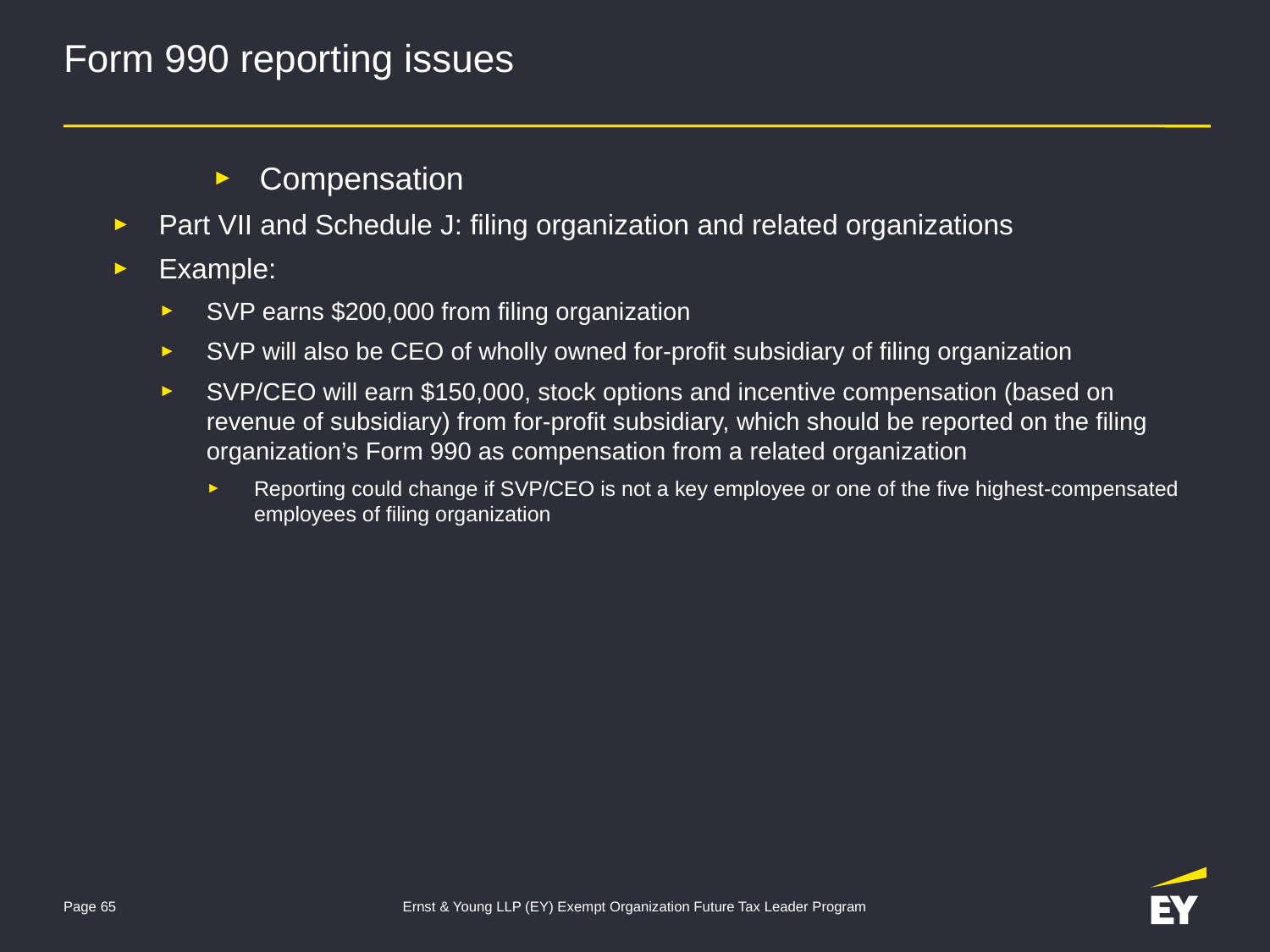

# Form 990 reporting issues
Compensation
Part VII and Schedule J: filing organization and related organizations
Example:
SVP earns $200,000 from filing organization
SVP will also be CEO of wholly owned for-profit subsidiary of filing organization
SVP/CEO will earn $150,000, stock options and incentive compensation (based on revenue of subsidiary) from for-profit subsidiary, which should be reported on the filing organization’s Form 990 as compensation from a related organization
Reporting could change if SVP/CEO is not a key employee or one of the five highest-compensated employees of filing organization